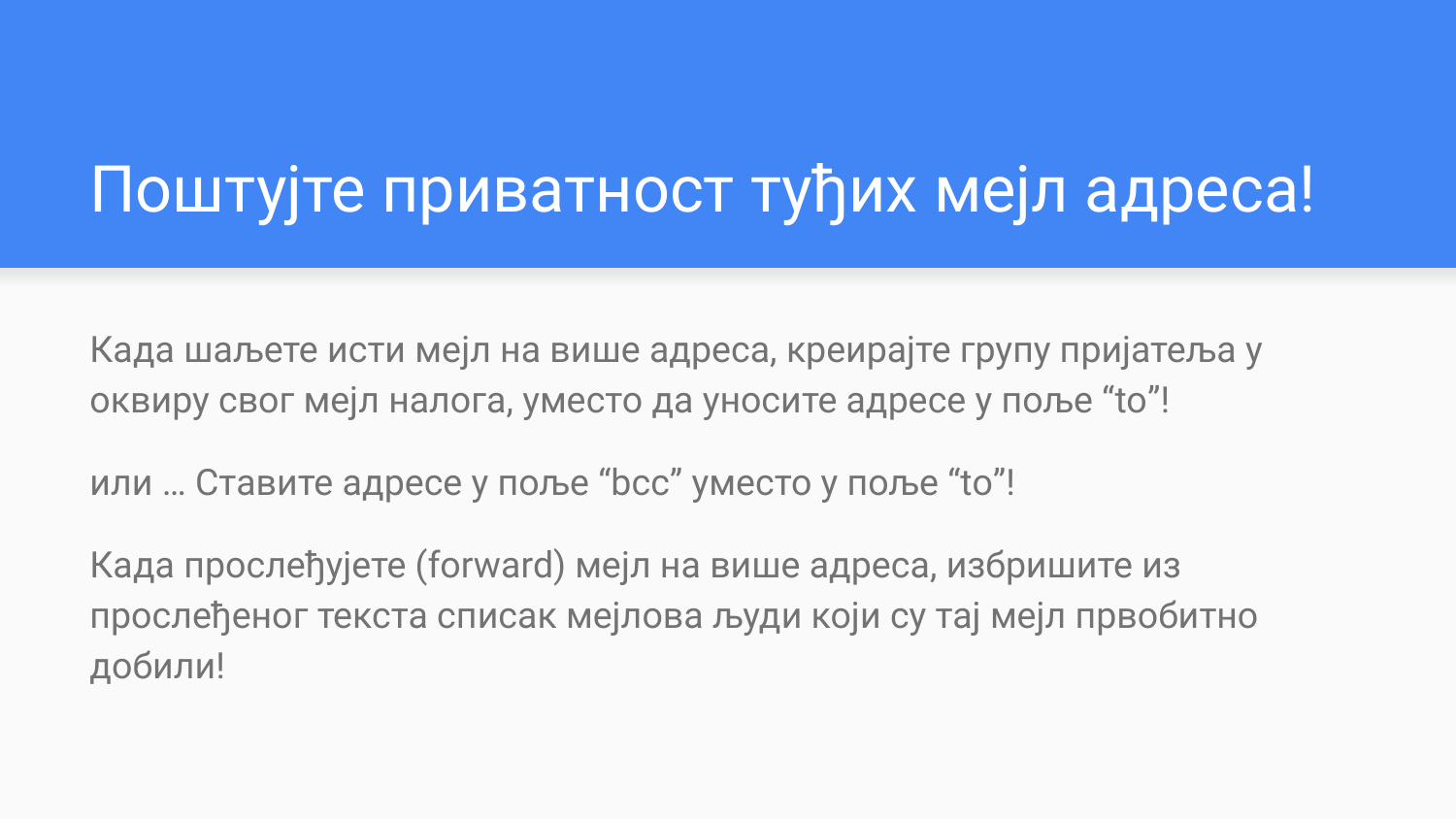

# Поштујте приватност туђих мејл адреса!
Када шаљете исти мејл на више адреса, креирајте групу пријатеља у оквиру свог мејл налога, уместо да уносите адресе у поље “to”!
или … Ставите адресе у поље “bcc” уместо у поље “to”!
Када прослеђујете (forward) мејл на више адреса, избришите из прослеђеног текста списак мејлова људи који су тај мејл првобитно добили!